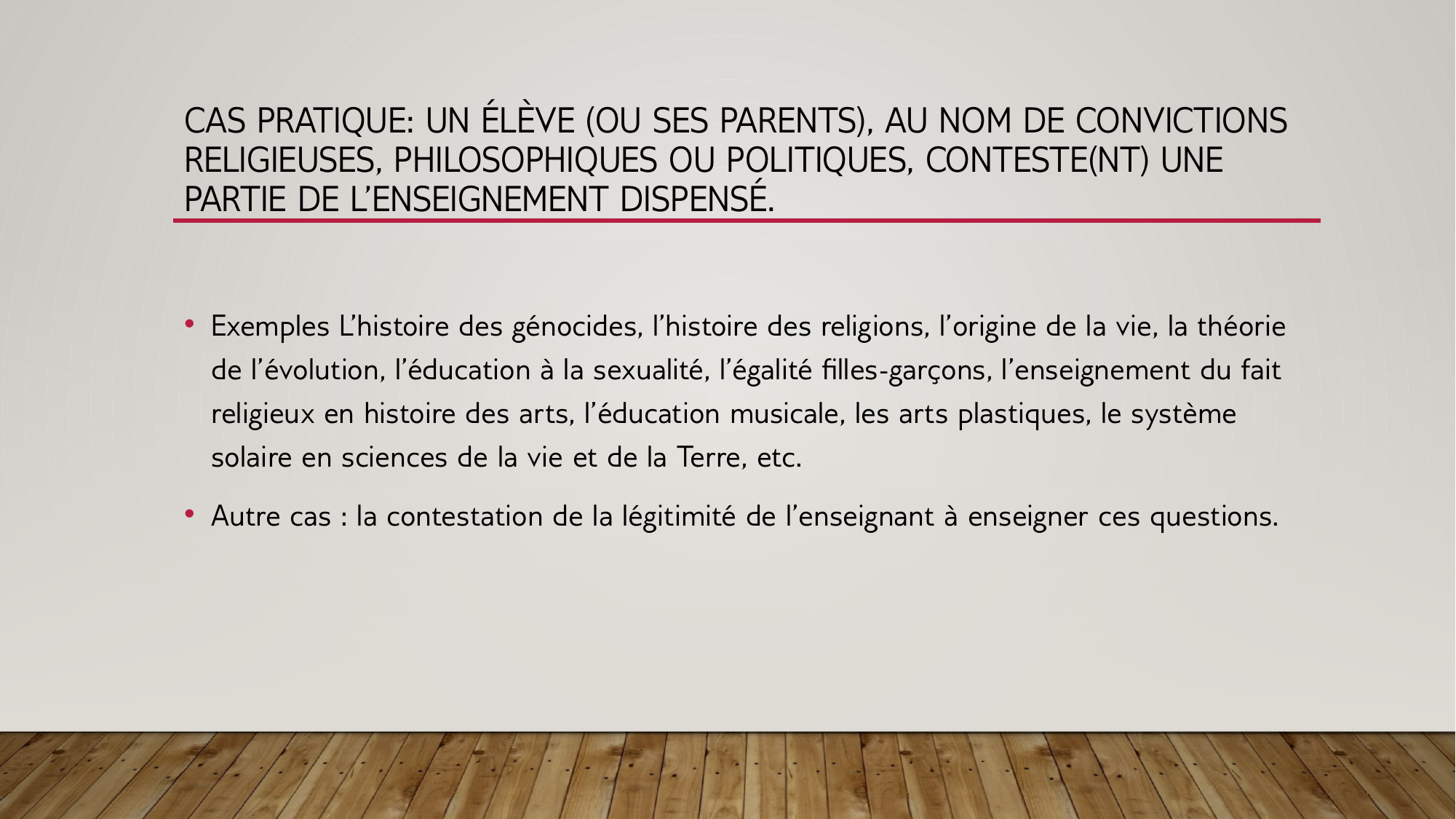

# Cas pratique: Un élève (ou ses parents), au nom de convictions religieuses, philosophiques ou politiques, conteste(nt) une partie de l’enseignement dispensé.

Exemples L’histoire des génocides, l’histoire des religions, l’origine de la vie, la théorie de l’évolution, l’éducation à la sexualité, l’égalité filles-garçons, l’enseignement du fait religieux en histoire des arts, l’éducation musicale, les arts plastiques, le système solaire en sciences de la vie et de la Terre, etc.
Autre cas : la contestation de la légitimité de l’enseignant à enseigner ces questions.